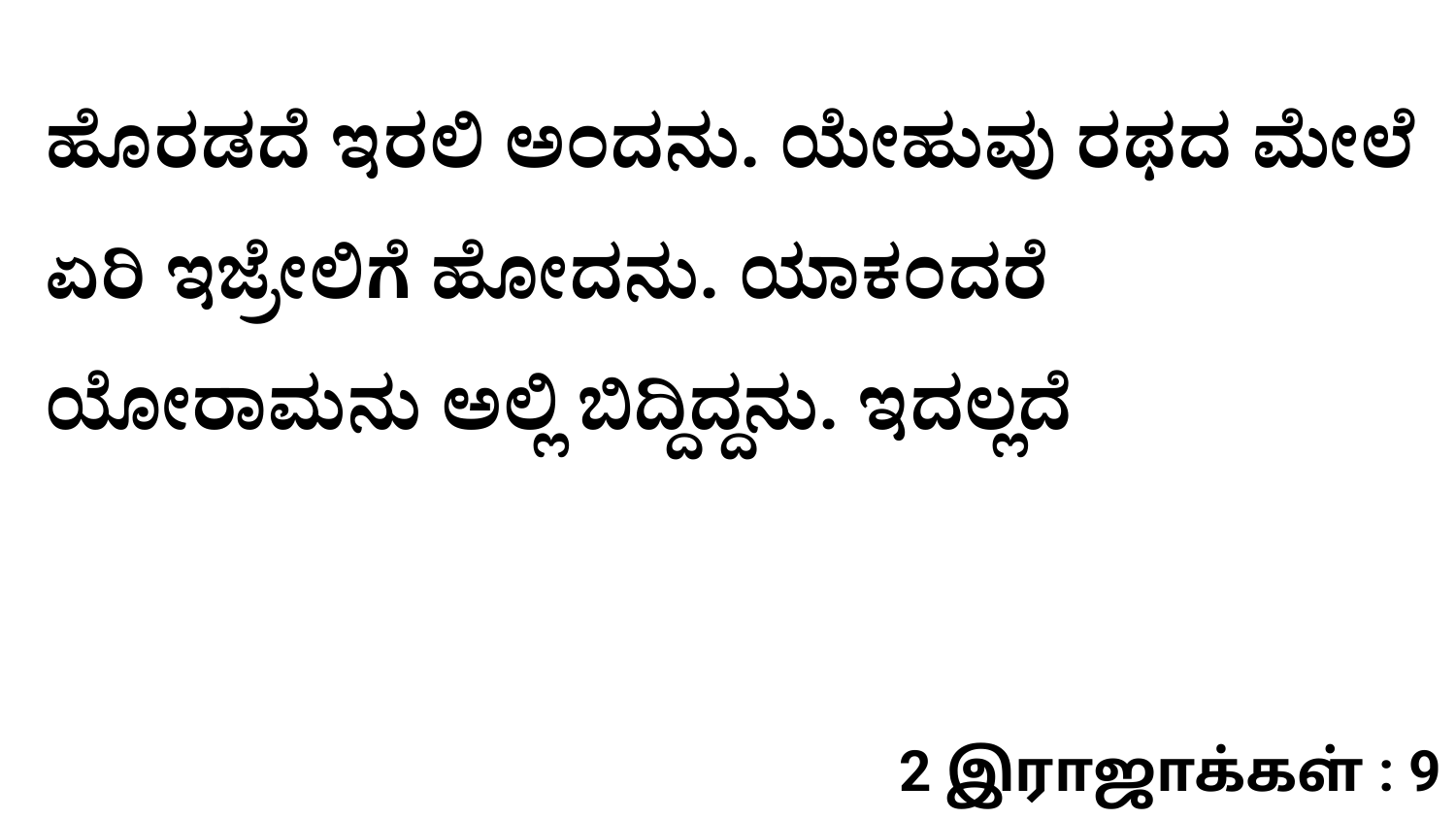

ಹೊರಡದೆ ಇರಲಿ ಅಂದನು. ಯೇಹುವು ರಥದ ಮೇಲೆ ಏರಿ ಇಜ್ರೇಲಿಗೆ ಹೋದನು. ಯಾಕಂದರೆ ಯೋರಾಮನು ಅಲ್ಲಿ ಬಿದ್ದಿದ್ದನು. ಇದಲ್ಲದೆ
2 இராஜாக்கள் : 9